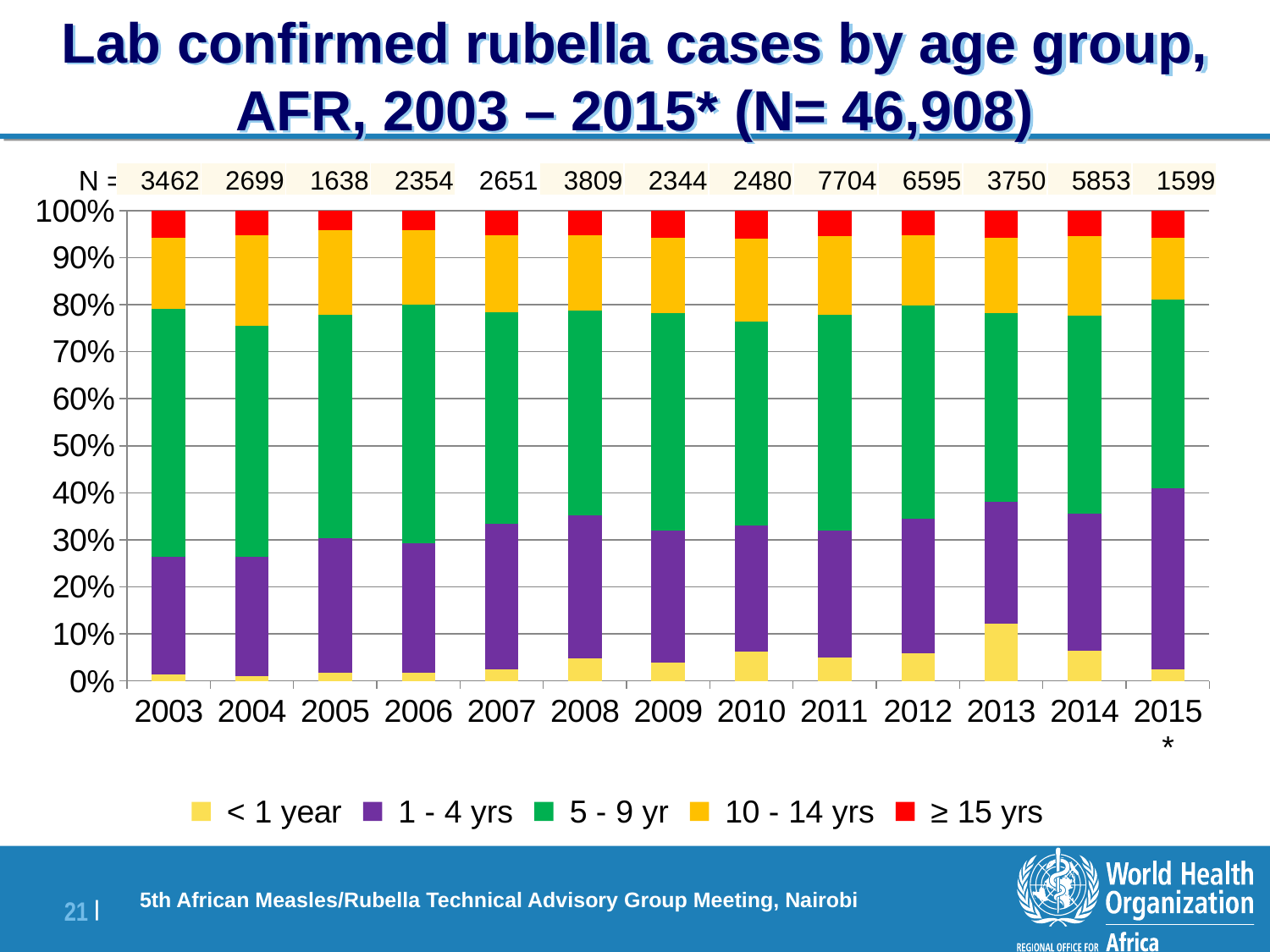

# Lab confirmed rubella cases by age group, AFR, 2003 – 2015* (N= 46,908)
N =
| 3462 | 2699 | 1638 | 2354 | 2651 | 3809 | 2344 | 2480 | 7704 | 6595 | 3750 | 5853 | 1599 |
| --- | --- | --- | --- | --- | --- | --- | --- | --- | --- | --- | --- | --- |

### Chart

| Category |  < 1 year |  1 - 4 yrs |  5 - 9 yr |  10 - 14 yrs |  ≥ 15 yrs  |
|---|---|---|---|---|---|
| 2003 | 43.0 | 812.0 | 1713.0 | 492.0 | 188.0 |
| 2004 | 25.0 | 630.0 | 1221.0 | 479.0 | 132.0 |
| 2005 | 27.0 | 471.0 | 778.0 | 293.0 | 69.0 |
| 2006 | 41.0 | 646.0 | 1198.0 | 372.0 | 97.0 |
| 2007 | 64.0 | 823.0 | 1189.0 | 437.0 | 138.0 |
| 2008 | 186.0 | 1158.0 | 1657.0 | 605.0 | 203.0 |
| 2009 | 93.0 | 654.0 | 1085.0 | 376.0 | 136.0 |
| 2010 | 154.0 | 663.0 | 1077.0 | 438.0 | 148.0 |
| 2011 | 381.0 | 2082.0 | 3537.0 | 1281.0 | 423.0 |
| 2012 | 385.0 | 1890.0 | 2992.0 | 984.0 | 344.0 |
| 2013 | 456.0 | 973.0 | 1505.0 | 599.0 | 217.0 |
| 2014 | 379.0 | 1704.0 | 2465.0 | 992.0 | 313.0 |
| 2015* | 39.0 | 617.0 | 640.0 | 211.0 | 92.0 |